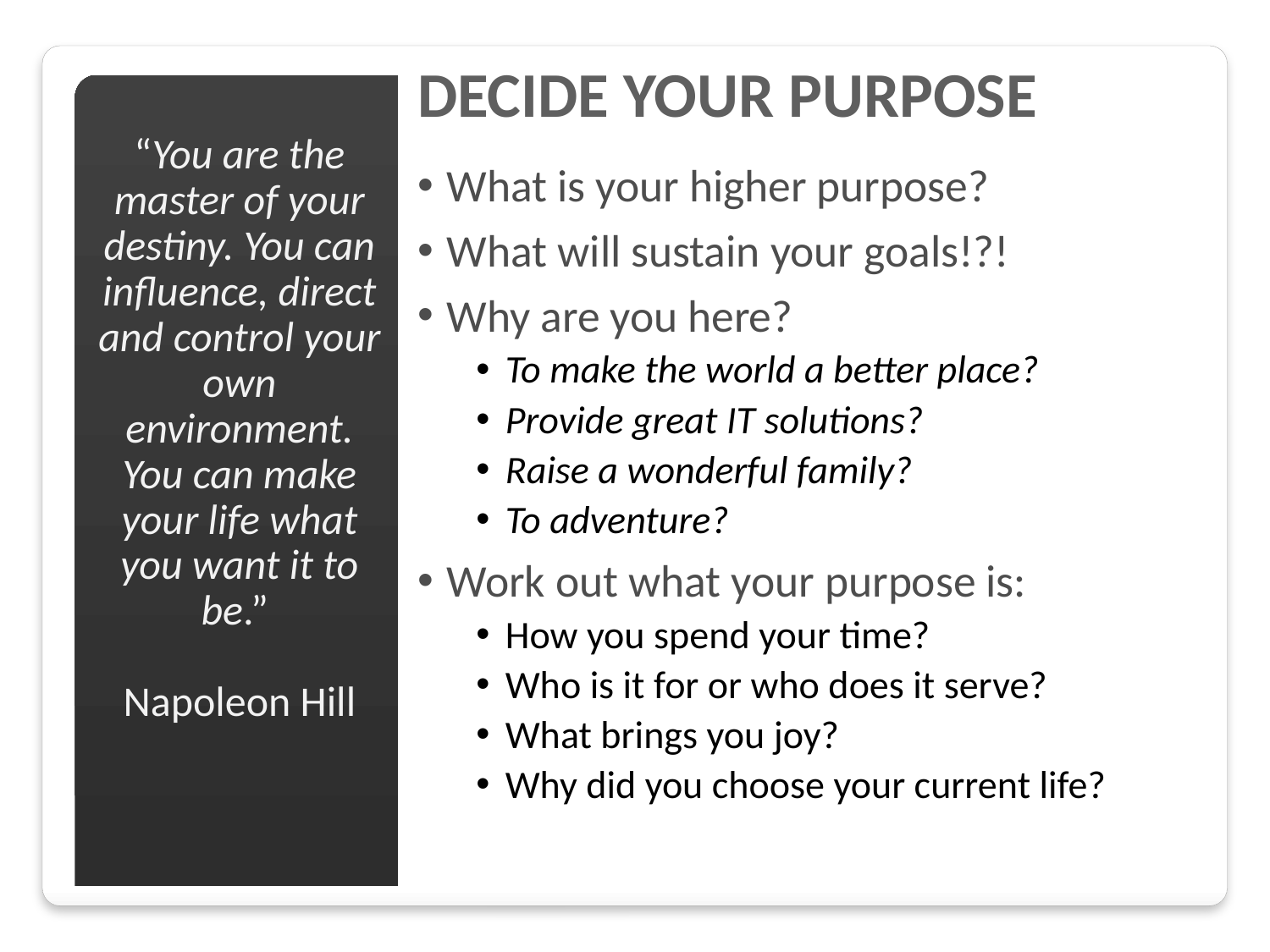

# Decide your purpose

“You are the master of your destiny. You can influence, direct and control your own environment. You can make your life what you want it to be.”

Napoleon Hill
What is your higher purpose?
What will sustain your goals!?!
Why are you here?
To make the world a better place?
Provide great IT solutions?
Raise a wonderful family?
To adventure?
Work out what your purpose is:
How you spend your time?
Who is it for or who does it serve?
What brings you joy?
Why did you choose your current life?